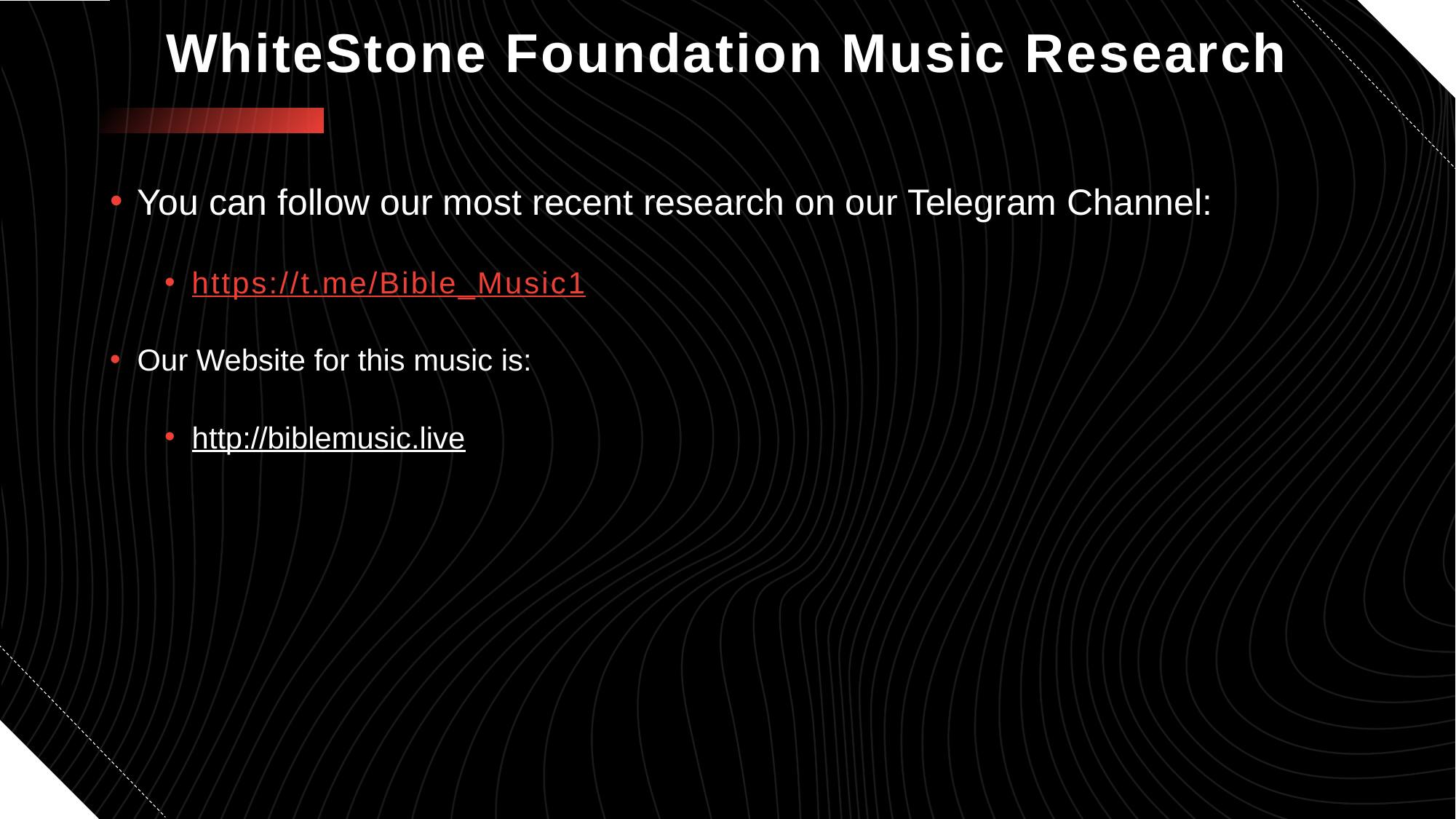

# WhiteStone Foundation Music Research
You can follow our most recent research on our Telegram Channel:
https://t.me/Bible_Music1
Our Website for this music is:
http://biblemusic.live